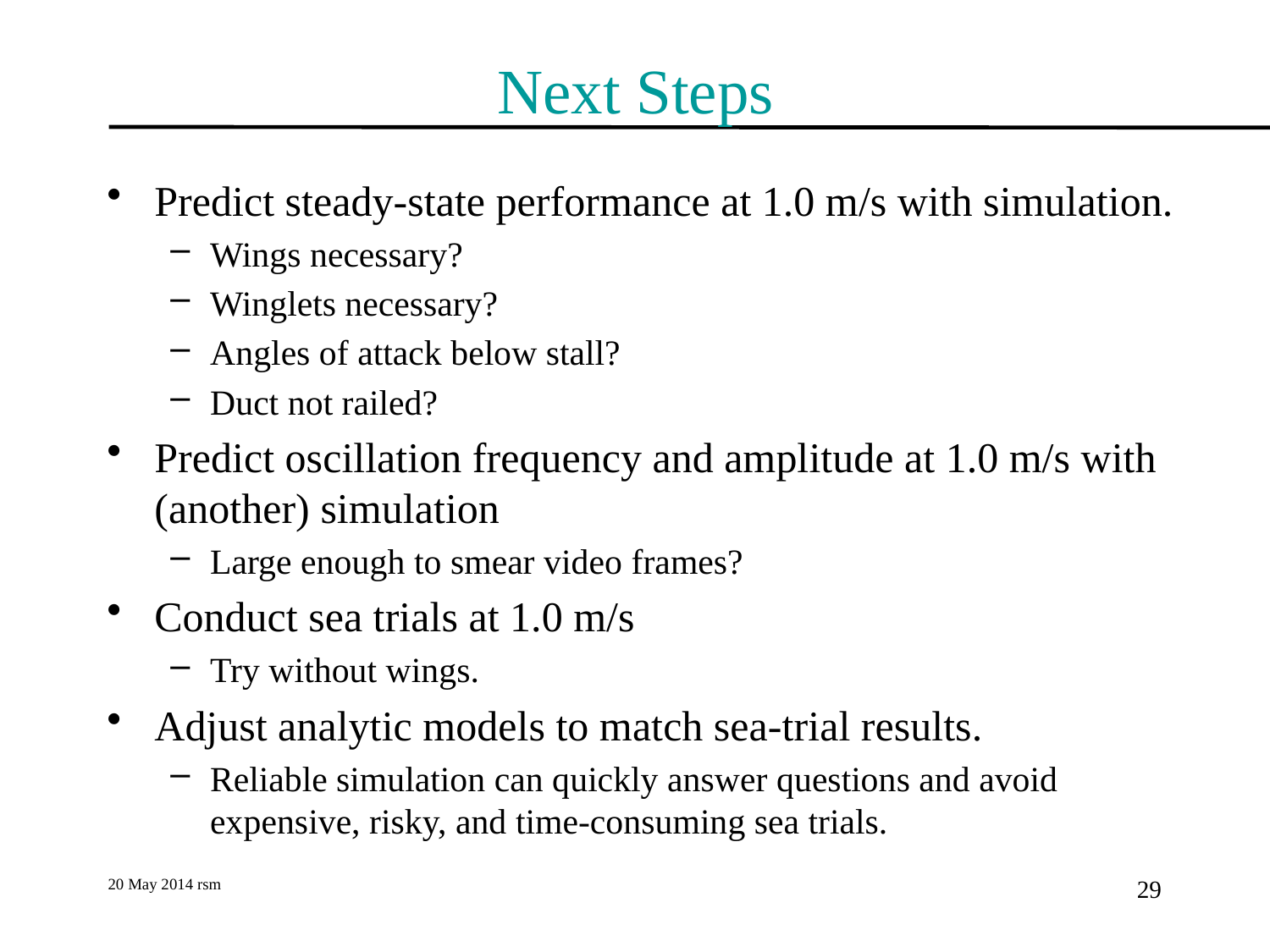

# Next Steps
Predict steady-state performance at 1.0 m/s with simulation.
Wings necessary?
Winglets necessary?
Angles of attack below stall?
Duct not railed?
Predict oscillation frequency and amplitude at 1.0 m/s with (another) simulation
Large enough to smear video frames?
Conduct sea trials at 1.0 m/s
Try without wings.
Adjust analytic models to match sea-trial results.
Reliable simulation can quickly answer questions and avoid expensive, risky, and time-consuming sea trials.
20 May 2014 rsm
29